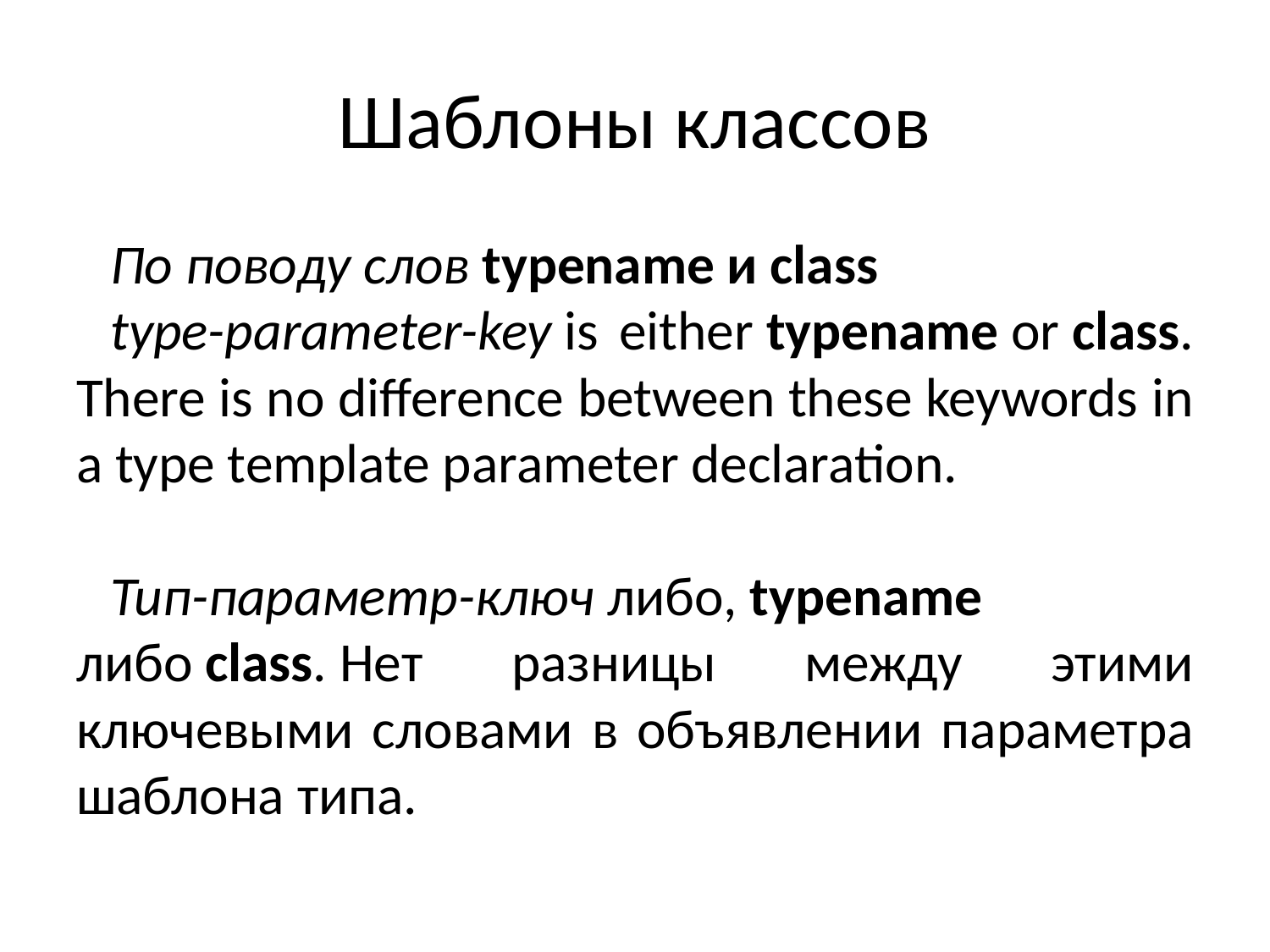

# Шаблоны классов
По поводу слов typename и class
type-parameter-key is either typename or class. There is no difference between these keywords in a type template parameter declaration.

Тип-параметр-ключ либо, typename либо class. Нет разницы между этими ключевыми словами в объявлении параметра шаблона типа.